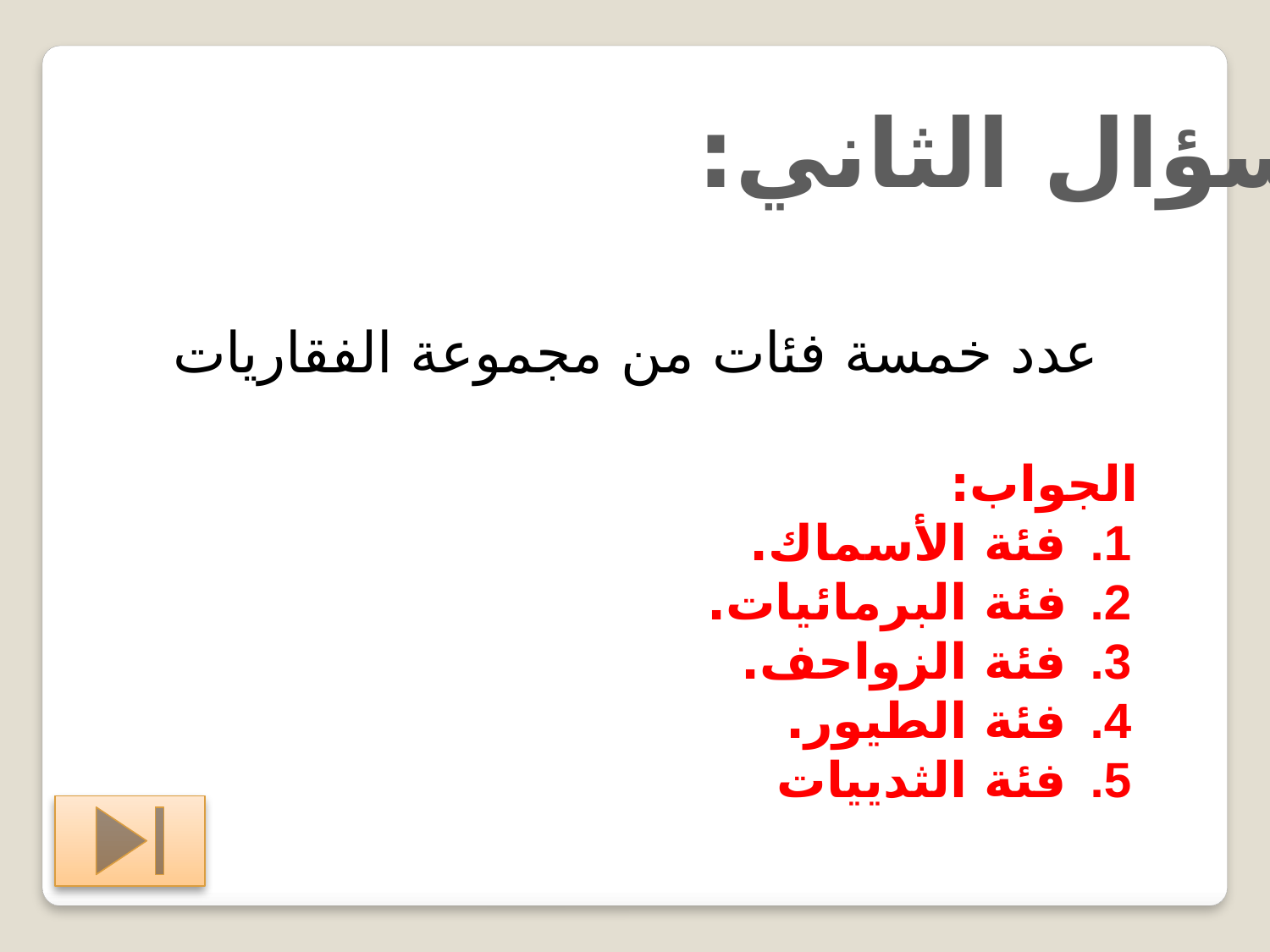

السؤال الثاني:
عدد خمسة فئات من مجموعة الفقاريات
الجواب:
فئة الأسماك.
فئة البرمائيات.
فئة الزواحف.
فئة الطيور.
فئة الثدييات